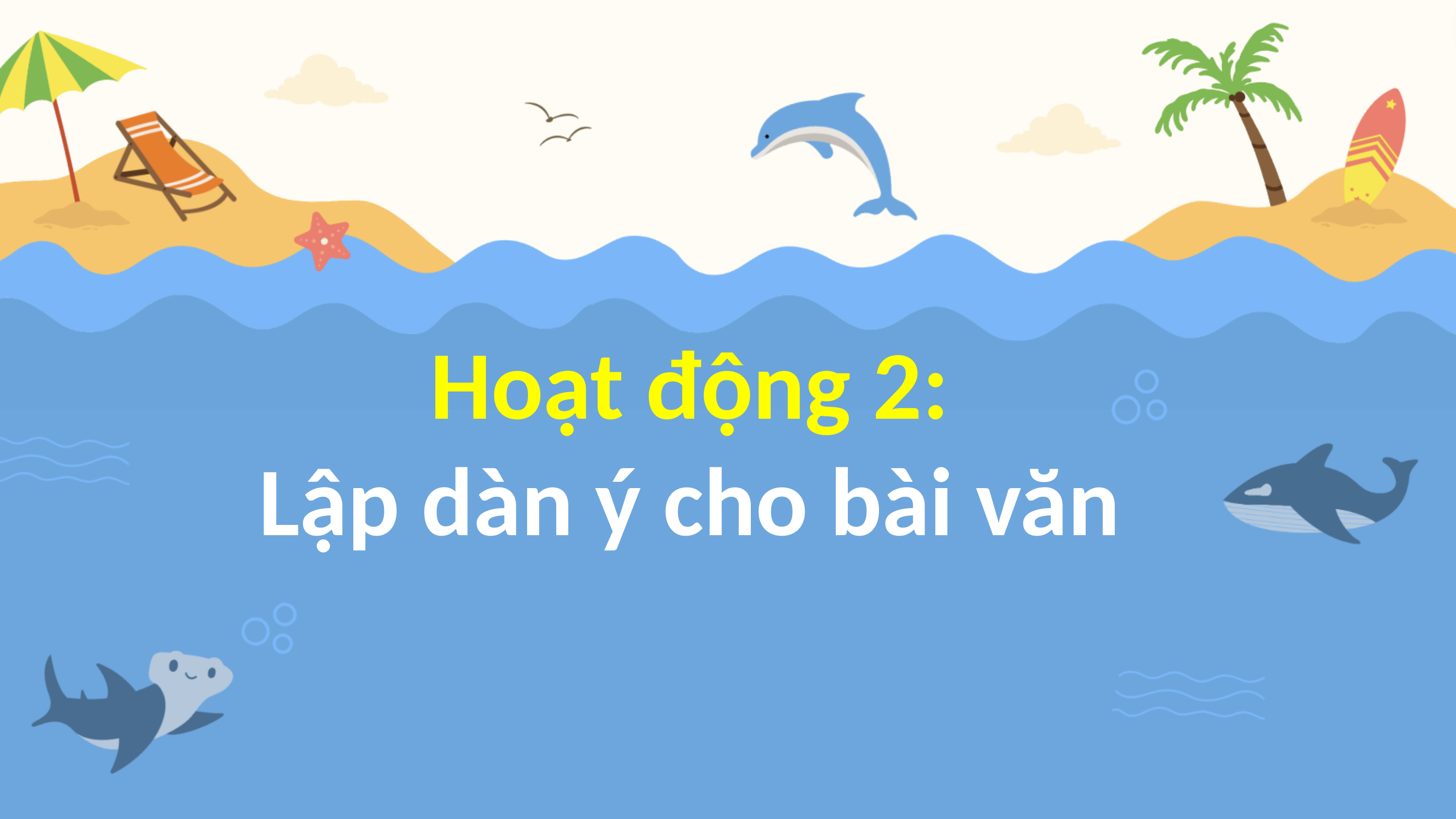

Hoạt động 2:
Lập dàn ý cho bài văn